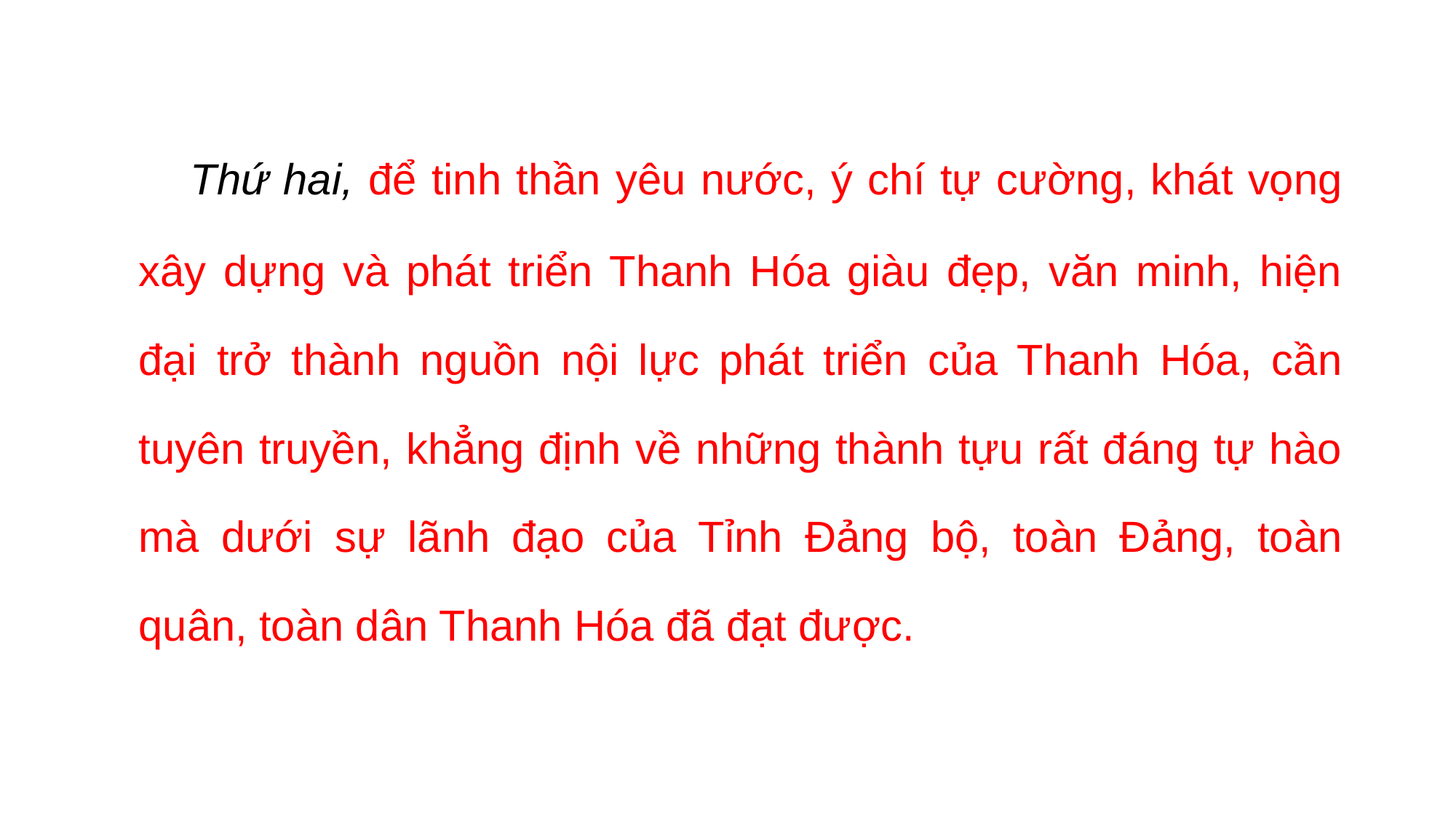

Thứ hai, để tinh thần yêu nước, ý chí tự cường, khát vọng xây dựng và phát triển Thanh Hóa giàu đẹp, văn minh, hiện đại trở thành nguồn nội lực phát triển của Thanh Hóa, cần tuyên truyền, khẳng định về những thành tựu rất đáng tự hào mà dưới sự lãnh đạo của Tỉnh Đảng bộ, toàn Đảng, toàn quân, toàn dân Thanh Hóa đã đạt được.